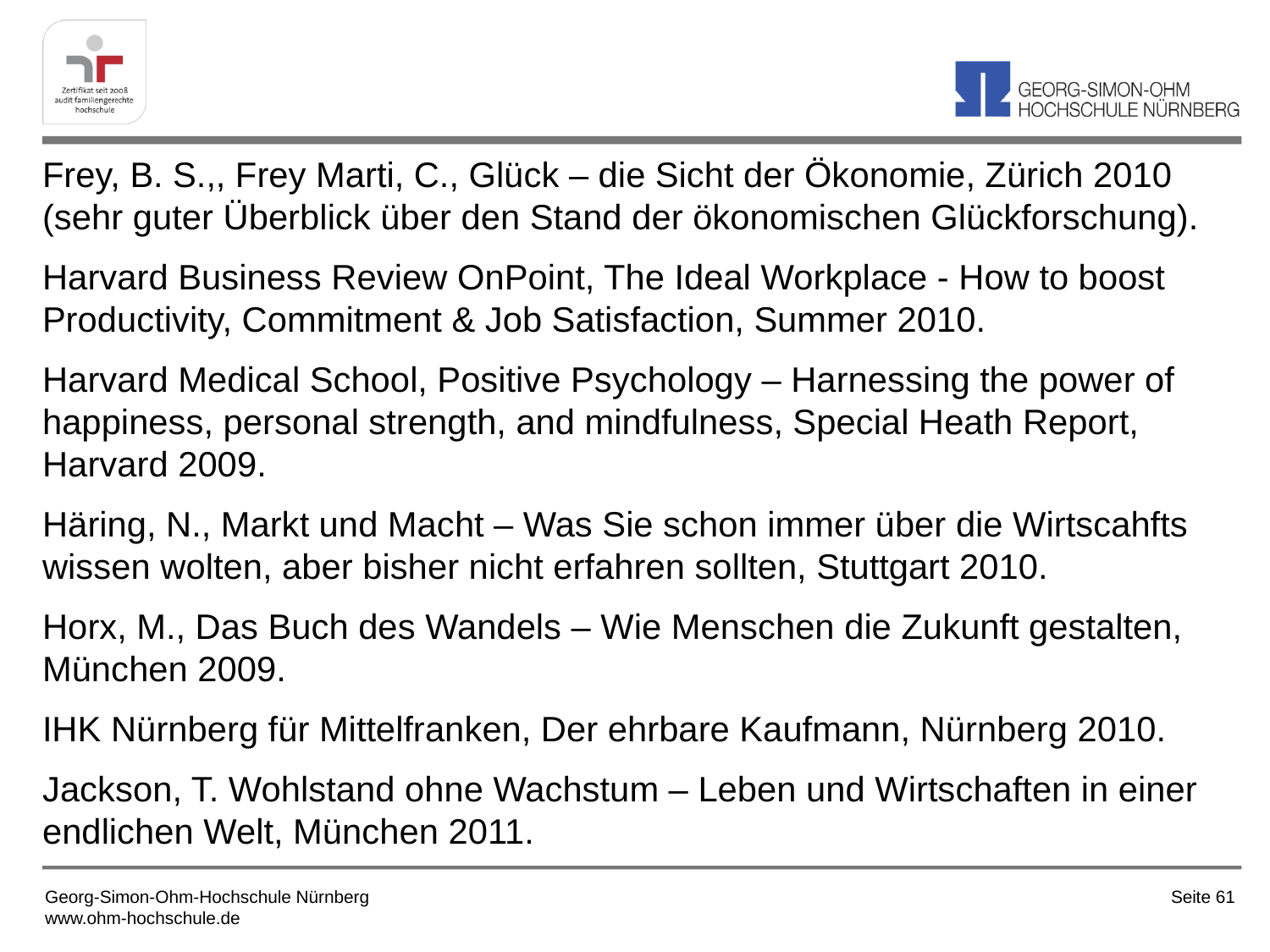

Frey, B. S.,, Frey Marti, C., Glück – die Sicht der Ökonomie, Zürich 2010 (sehr guter Überblick über den Stand der ökonomischen Glückforschung).
Harvard Business Review OnPoint, The Ideal Workplace - How to boost Productivity, Commitment & Job Satisfaction, Summer 2010.
Harvard Medical School, Positive Psychology – Harnessing the power of happiness, personal strength, and mindfulness, Special Heath Report, Harvard 2009.
Häring, N., Markt und Macht – Was Sie schon immer über die Wirtscahfts wissen wolten, aber bisher nicht erfahren sollten, Stuttgart 2010.
Horx, M., Das Buch des Wandels – Wie Menschen die Zukunft gestalten, München 2009.
IHK Nürnberg für Mittelfranken, Der ehrbare Kaufmann, Nürnberg 2010.
Jackson, T. Wohlstand ohne Wachstum – Leben und Wirtschaften in einer endlichen Welt, München 2011.

Georg-Simon-Ohm-Hochschule Nürnberg
www.ohm-hochschule.de
Seite 61